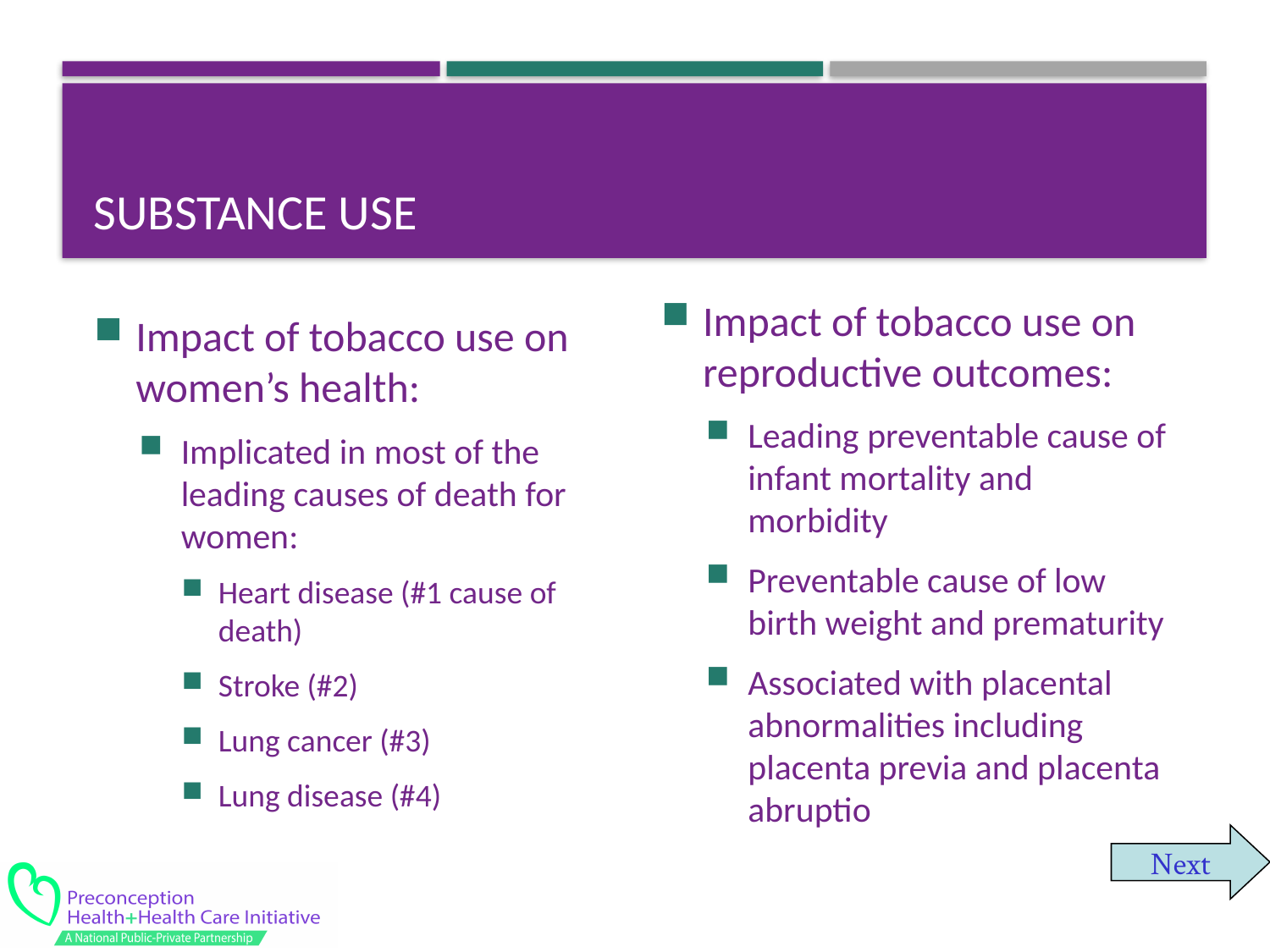

# SUBSTANCE USE
Impact of tobacco use on women’s health:
Implicated in most of the leading causes of death for women:
Heart disease (#1 cause of death)
Stroke (#2)
Lung cancer (#3)
Lung disease (#4)
Impact of tobacco use on reproductive outcomes:
Leading preventable cause of infant mortality and morbidity
Preventable cause of low birth weight and prematurity
Associated with placental abnormalities including placenta previa and placenta abruptio
Next